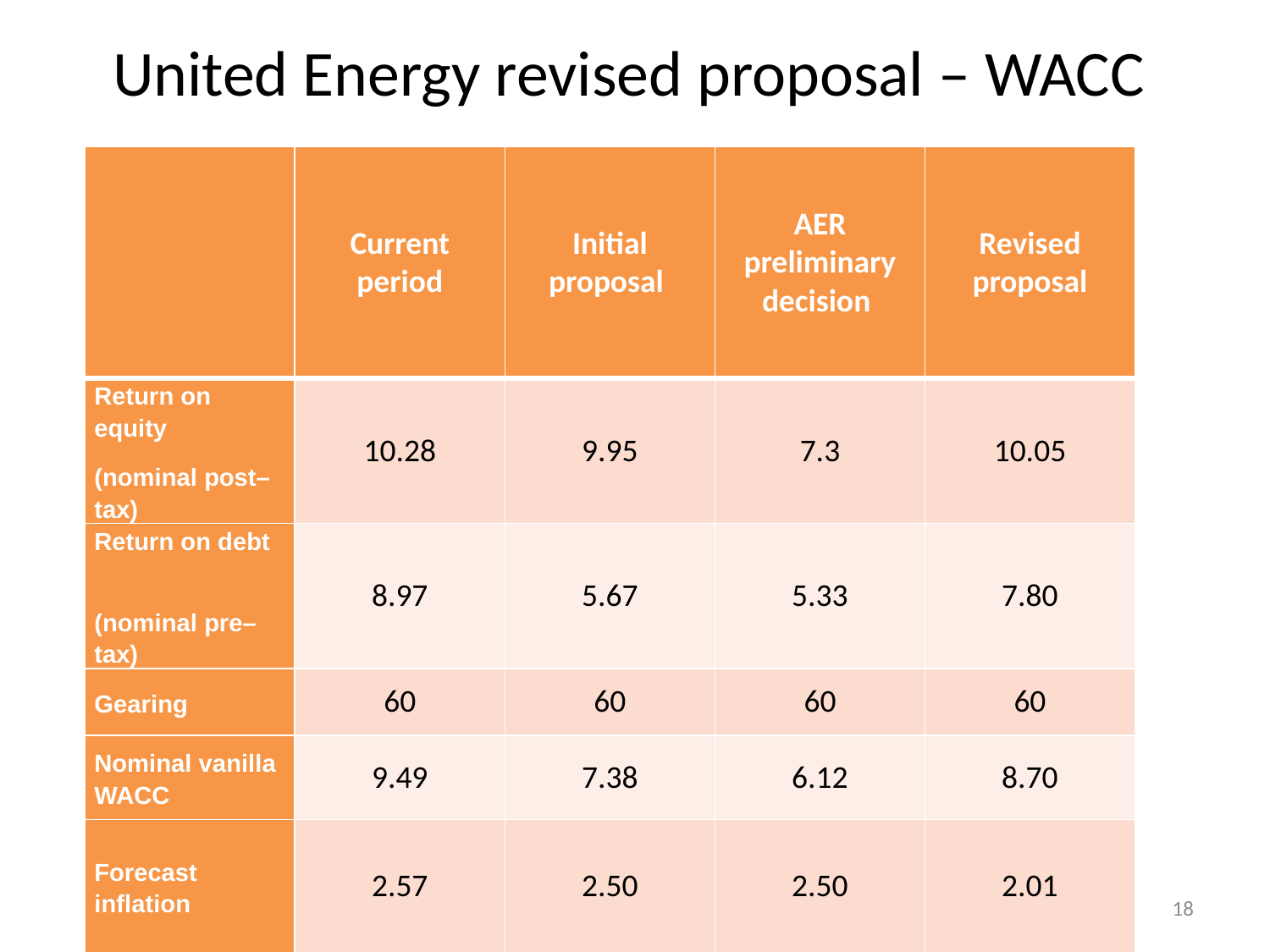

# United Energy revised proposal – WACC
|  | Current period | Initial proposal | AER preliminary decision | Revised proposal |
| --- | --- | --- | --- | --- |
| Return on equity (nominal post–tax) | 10.28 | 9.95 | 7.3 | 10.05 |
| Return on debt (nominal pre–tax) | 8.97 | 5.67 | 5.33 | 7.80 |
| Gearing | 60 | 60 | 60 | 60 |
| Nominal vanilla WACC | 9.49 | 7.38 | 6.12 | 8.70 |
| Forecast inflation | 2.57 | 2.50 | 2.50 | 2.01 |
18